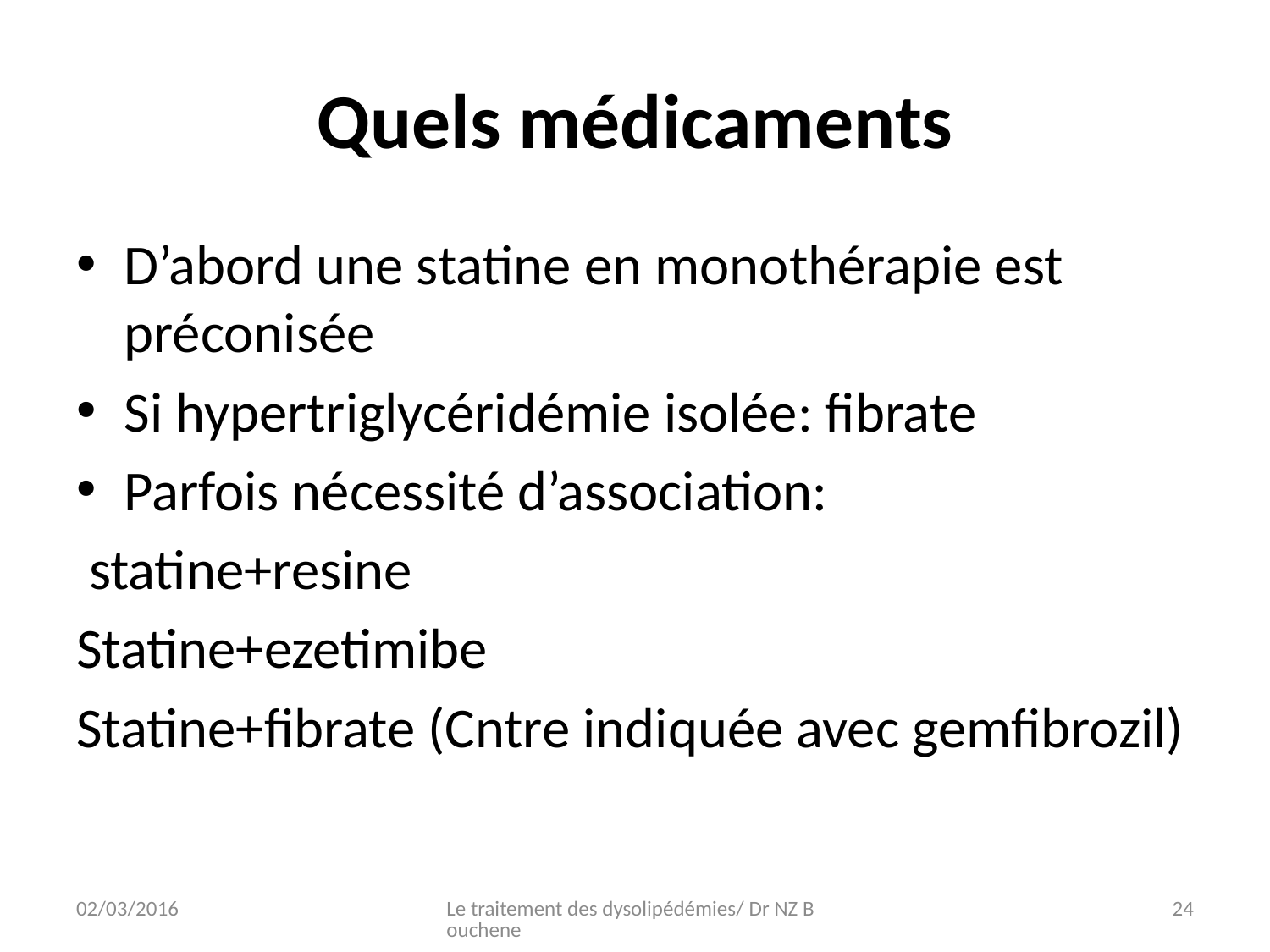

# Quels médicaments
D’abord une statine en monothérapie est préconisée
Si hypertriglycéridémie isolée: fibrate
Parfois nécessité d’association:
 statine+resine
Statine+ezetimibe
Statine+fibrate (Cntre indiquée avec gemfibrozil)

02/03/2016
Le traitement des dysolipédémies/ Dr NZ Bouchene
24